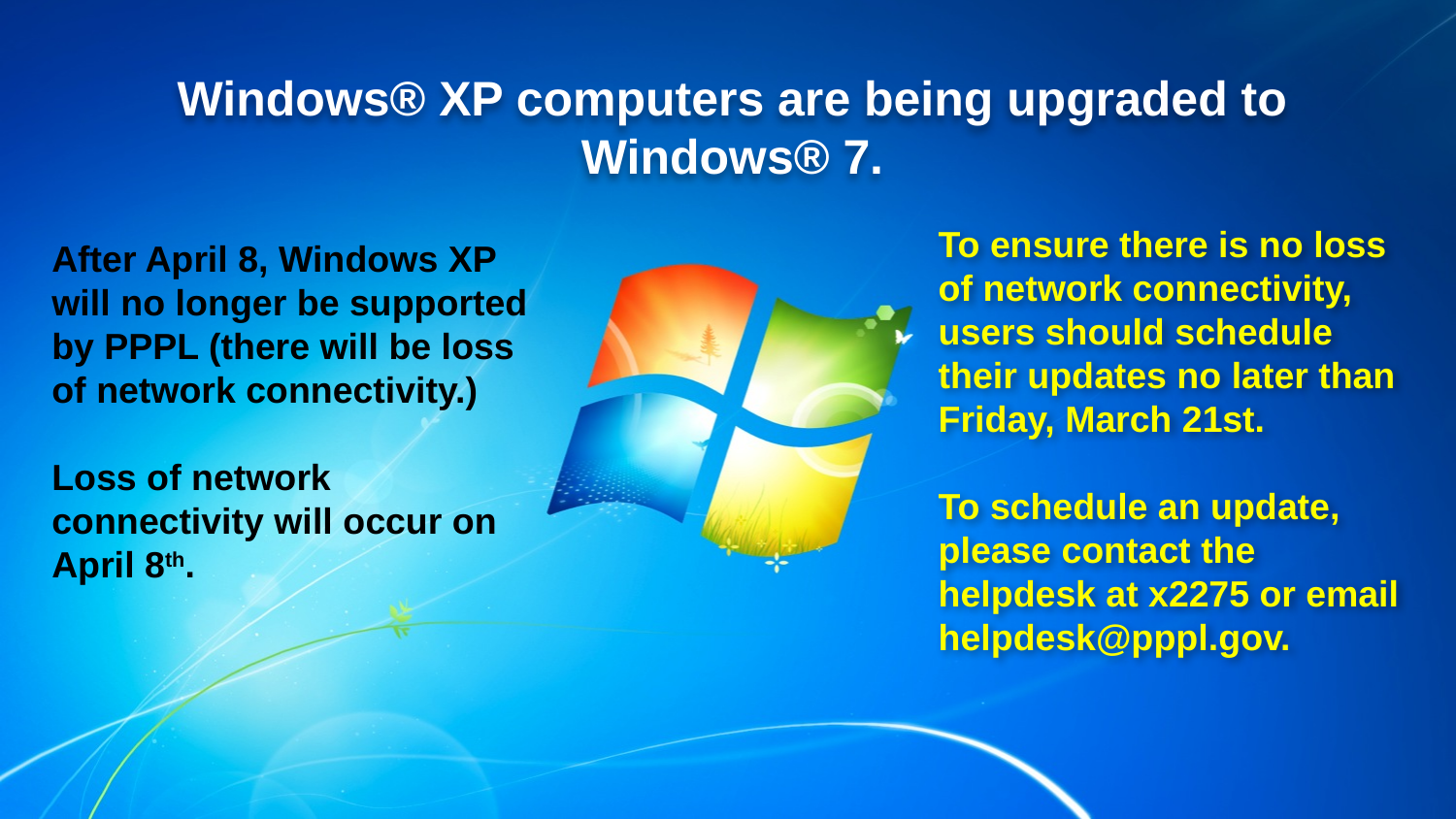

Windows® XP computers are being upgraded to Windows® 7.
To ensure there is no loss of network connectivity, users should schedule their updates no later than Friday, March 21st.

To schedule an update, please contact the helpdesk at x2275 or email helpdesk@pppl.gov.
After April 8, Windows XP will no longer be supported by PPPL (there will be loss of network connectivity.)

Loss of network connectivity will occur on April 8th.